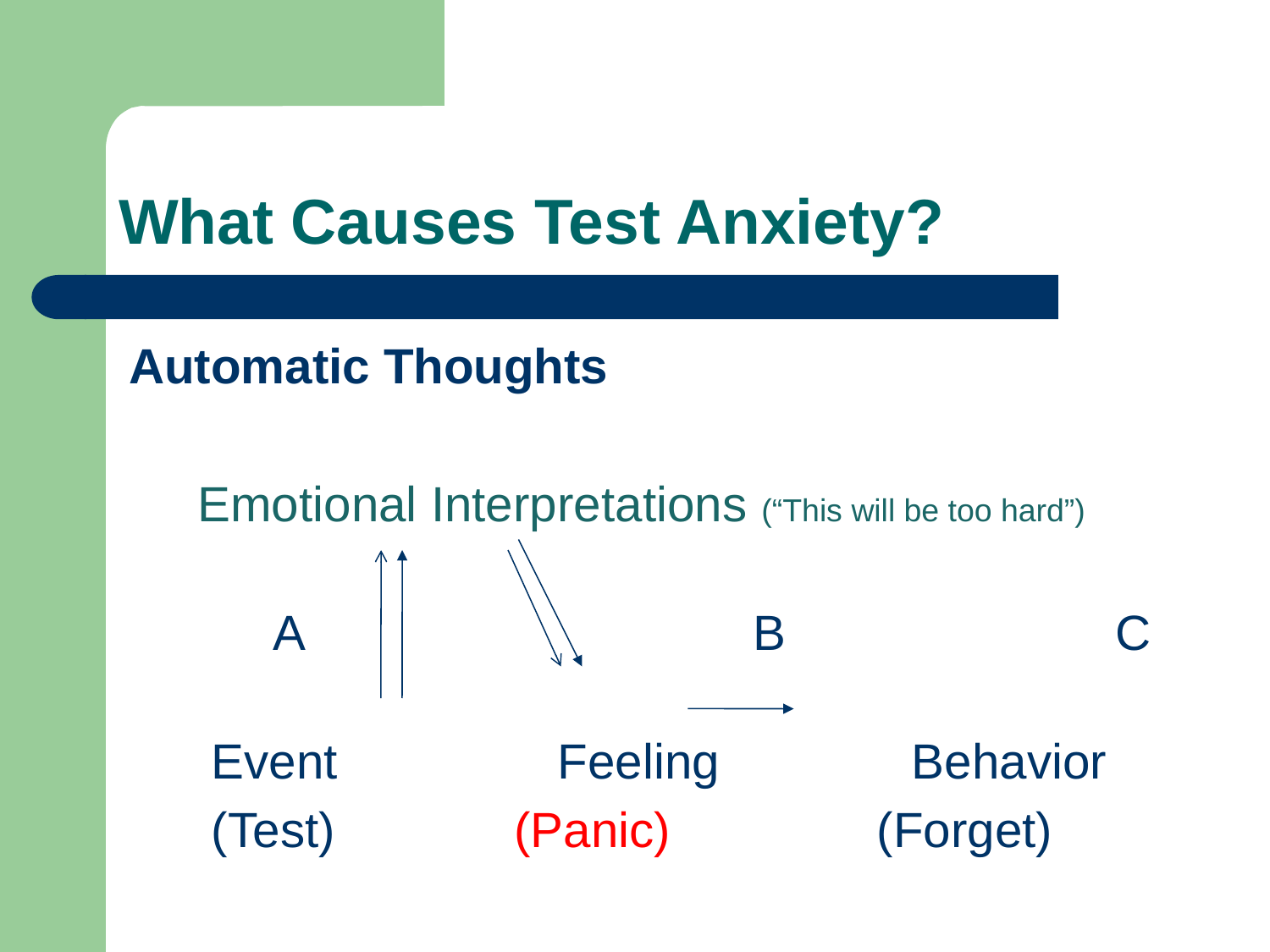

# What Causes Test Anxiety?
Automatic Thoughts

     Emotional Interpretations (“This will be too hard”)
       A             		     B                        C
      Event           	Feeling              Behavior
      (Test)             (Panic)               (Forget)